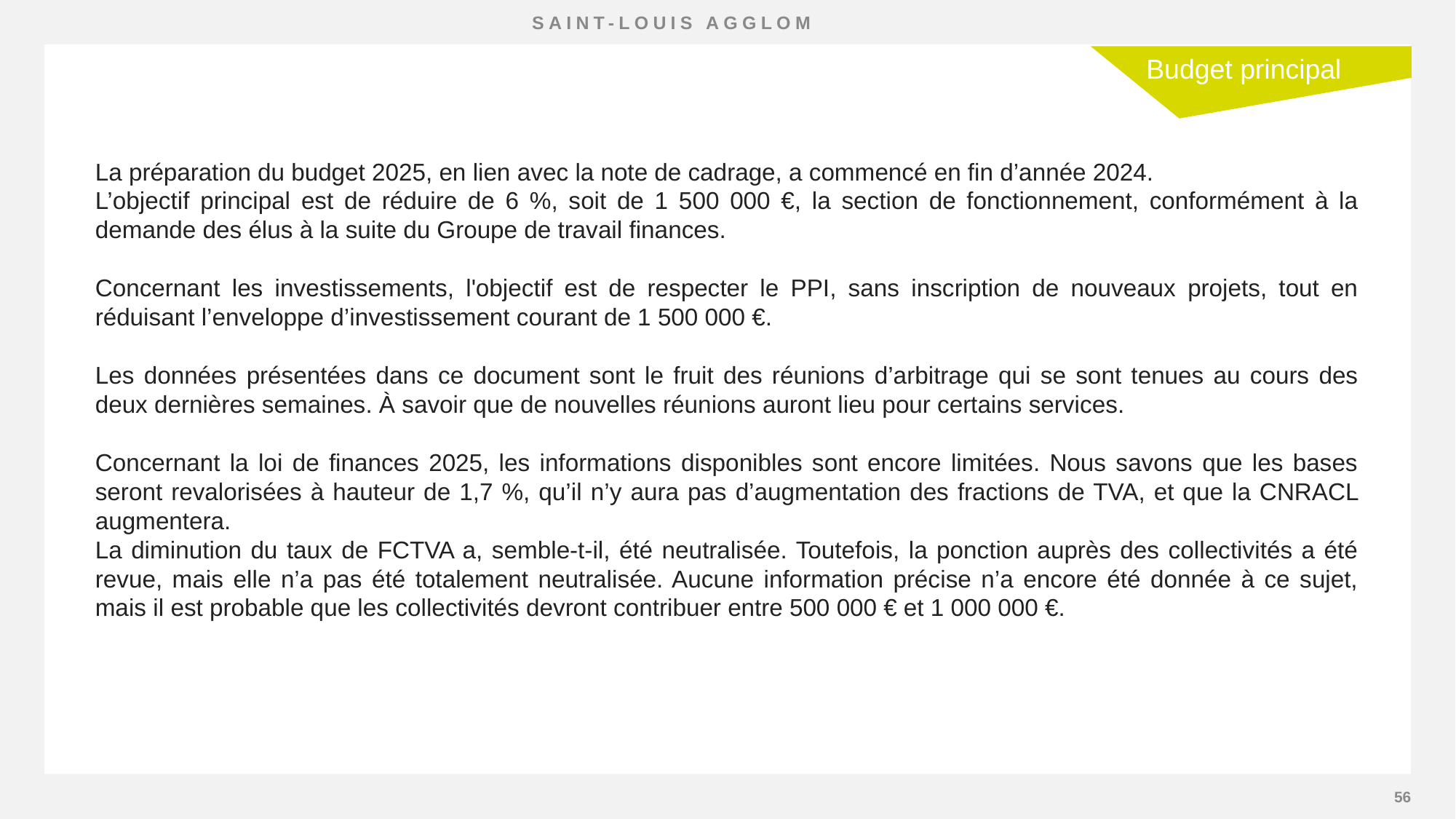

Budget principal
La préparation du budget 2025, en lien avec la note de cadrage, a commencé en fin d’année 2024.
L’objectif principal est de réduire de 6 %, soit de 1 500 000 €, la section de fonctionnement, conformément à la demande des élus à la suite du Groupe de travail finances.

Concernant les investissements, l'objectif est de respecter le PPI, sans inscription de nouveaux projets, tout en réduisant l’enveloppe d’investissement courant de 1 500 000 €.

Les données présentées dans ce document sont le fruit des réunions d’arbitrage qui se sont tenues au cours des deux dernières semaines. À savoir que de nouvelles réunions auront lieu pour certains services.

Concernant la loi de finances 2025, les informations disponibles sont encore limitées. Nous savons que les bases seront revalorisées à hauteur de 1,7 %, qu’il n’y aura pas d’augmentation des fractions de TVA, et que la CNRACL augmentera.
La diminution du taux de FCTVA a, semble-t-il, été neutralisée. Toutefois, la ponction auprès des collectivités a été revue, mais elle n’a pas été totalement neutralisée. Aucune information précise n’a encore été donnée à ce sujet, mais il est probable que les collectivités devront contribuer entre 500 000 € et 1 000 000 €.